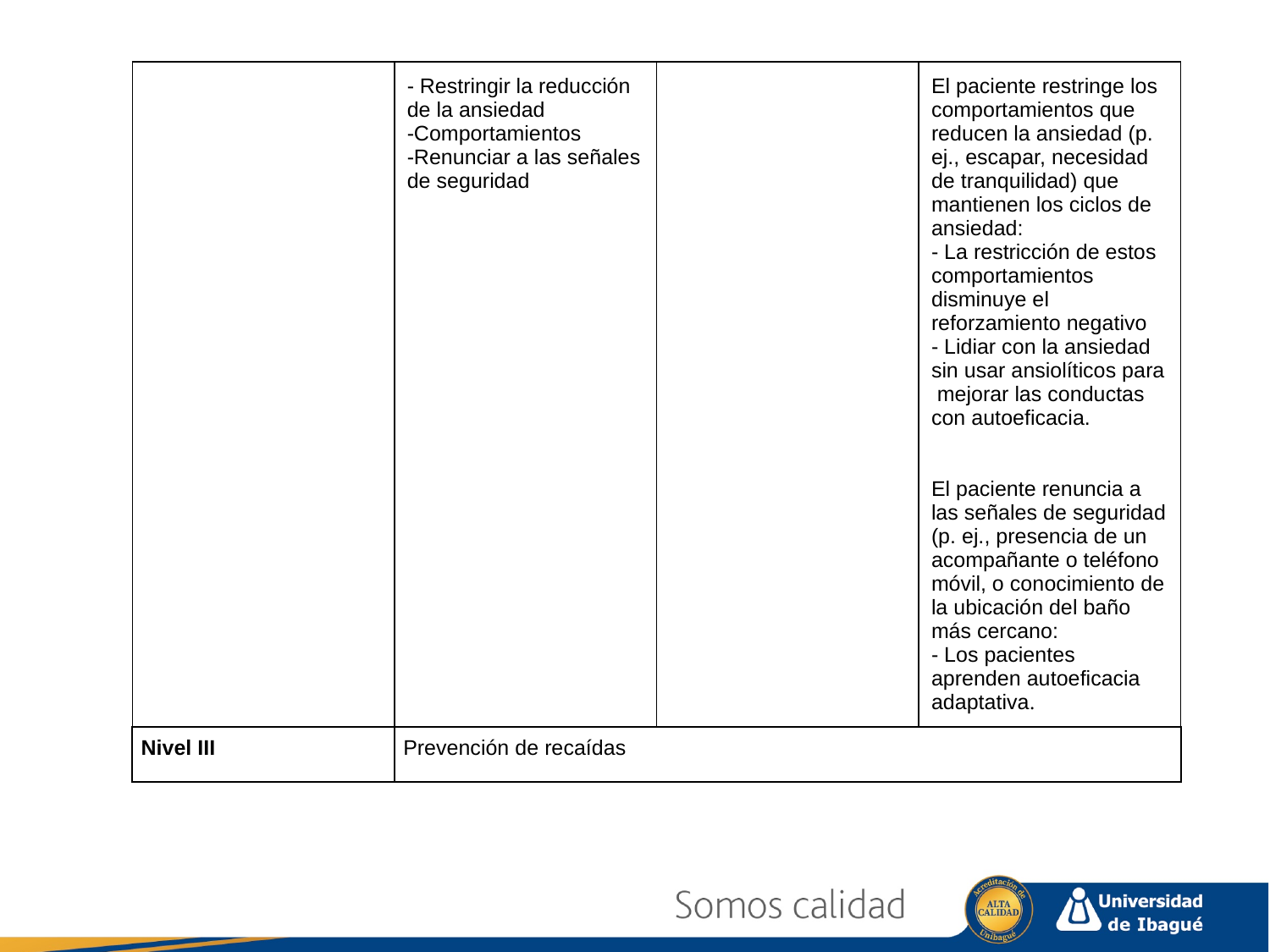

|  | - Restringir la reducción de la ansiedad -Comportamientos -Renunciar a las señales de seguridad |  | El paciente restringe los comportamientos que reducen la ansiedad (p. ej., escapar, necesidad de tranquilidad) que mantienen los ciclos de ansiedad: - La restricción de estos comportamientos disminuye el reforzamiento negativo - Lidiar con la ansiedad sin usar ansiolíticos para mejorar las conductas con autoeficacia. El paciente renuncia a las señales de seguridad (p. ej., presencia de un acompañante o teléfono móvil, o conocimiento de la ubicación del baño más cercano: - Los pacientes aprenden autoeficacia adaptativa. |
| --- | --- | --- | --- |
| Nivel III | Prevención de recaídas |  |  |